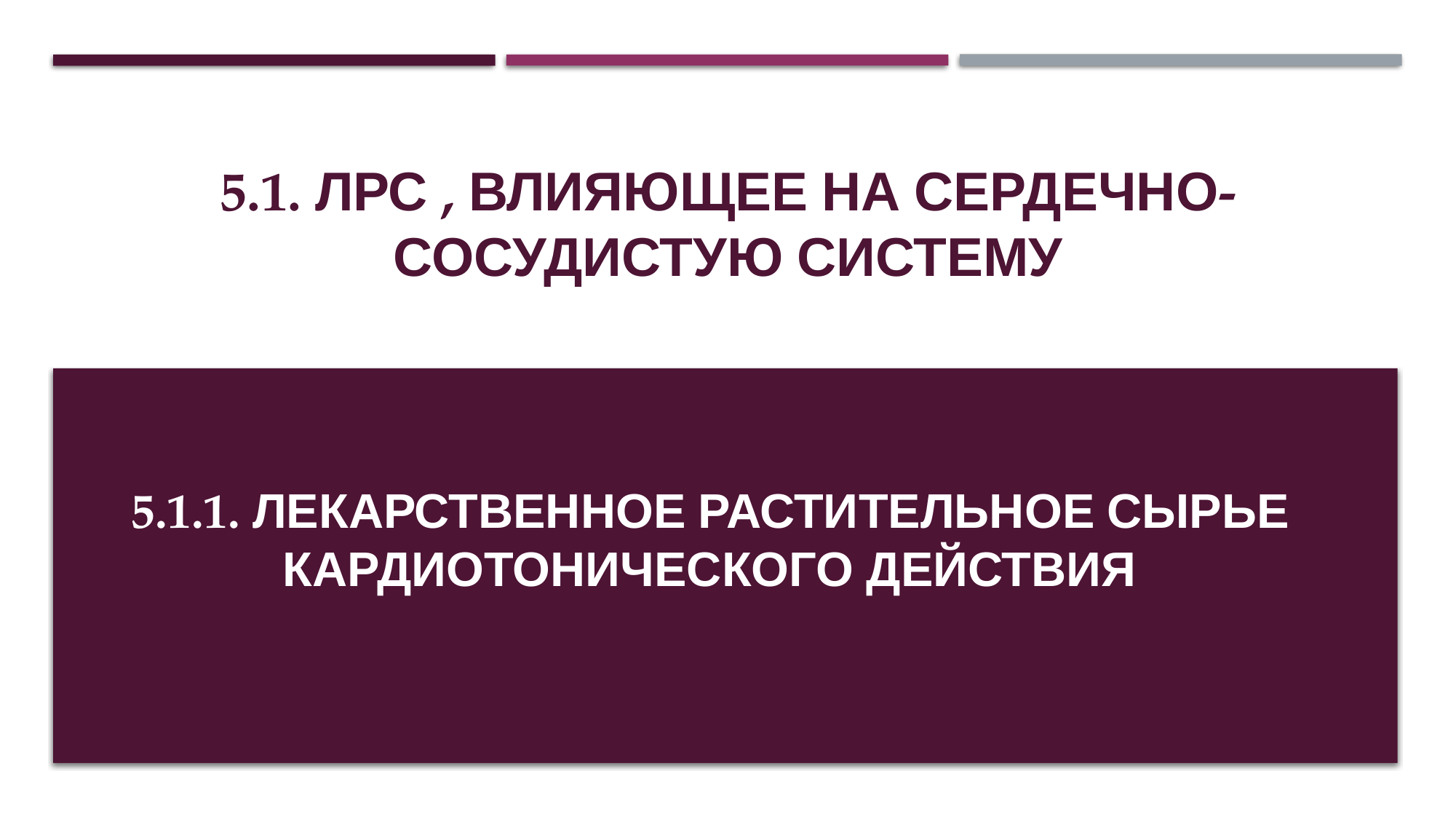

# 5.1. ЛРС , влияющее на сердечно-сосудистую систему
5.1.1. Лекарственное растительное сырье кардиотонического действия